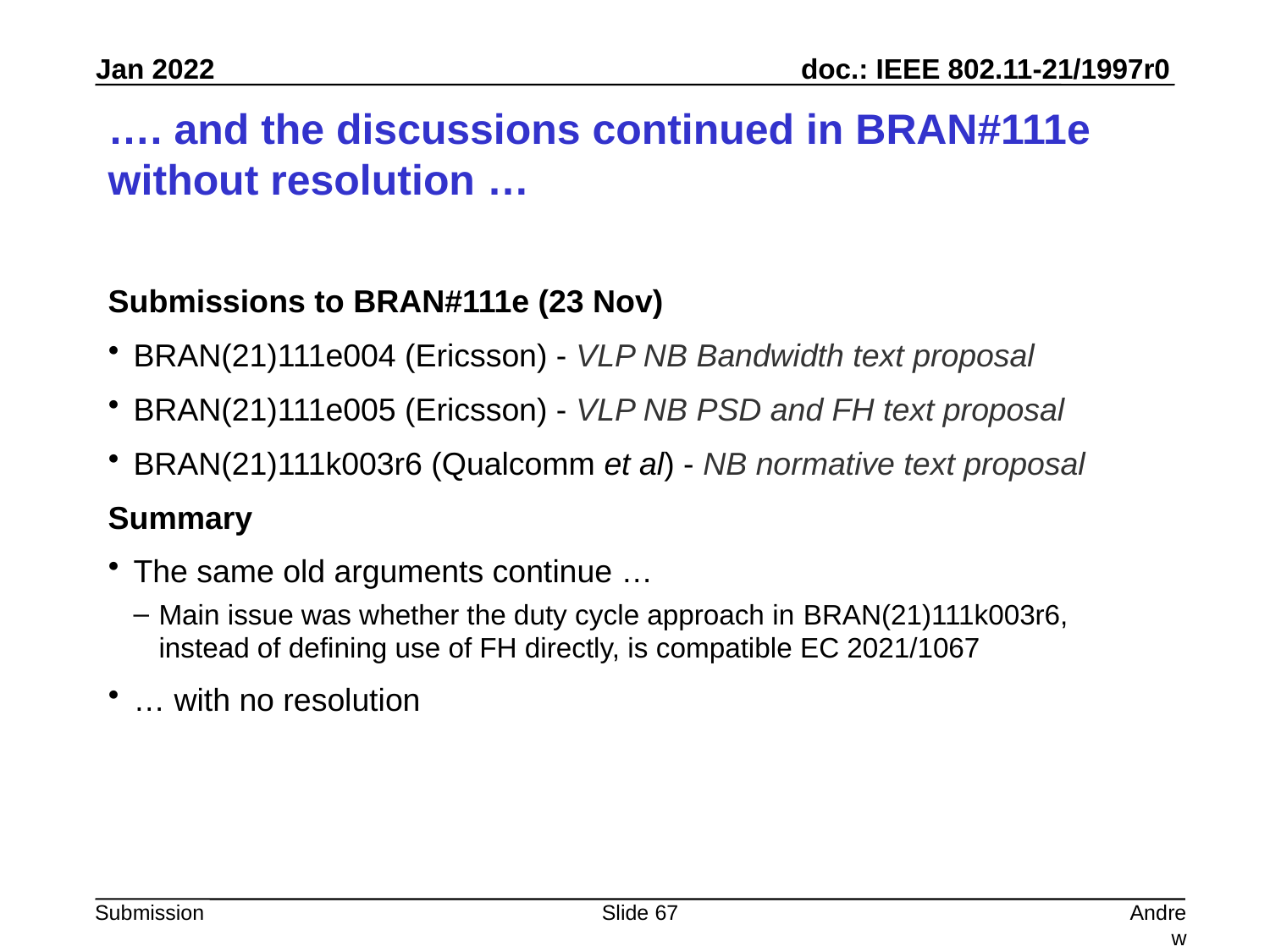

# …. and the discussions continued in BRAN#111e without resolution …
Submissions to BRAN#111e (23 Nov)
BRAN(21)111e004 (Ericsson) - VLP NB Bandwidth text proposal
BRAN(21)111e005 (Ericsson) - VLP NB PSD and FH text proposal
BRAN(21)111k003r6 (Qualcomm et al) - NB normative text proposal
Summary
The same old arguments continue …
Main issue was whether the duty cycle approach in BRAN(21)111k003r6, instead of defining use of FH directly, is compatible EC 2021/1067
… with no resolution
Slide 67
Andrew Myles, Cisco